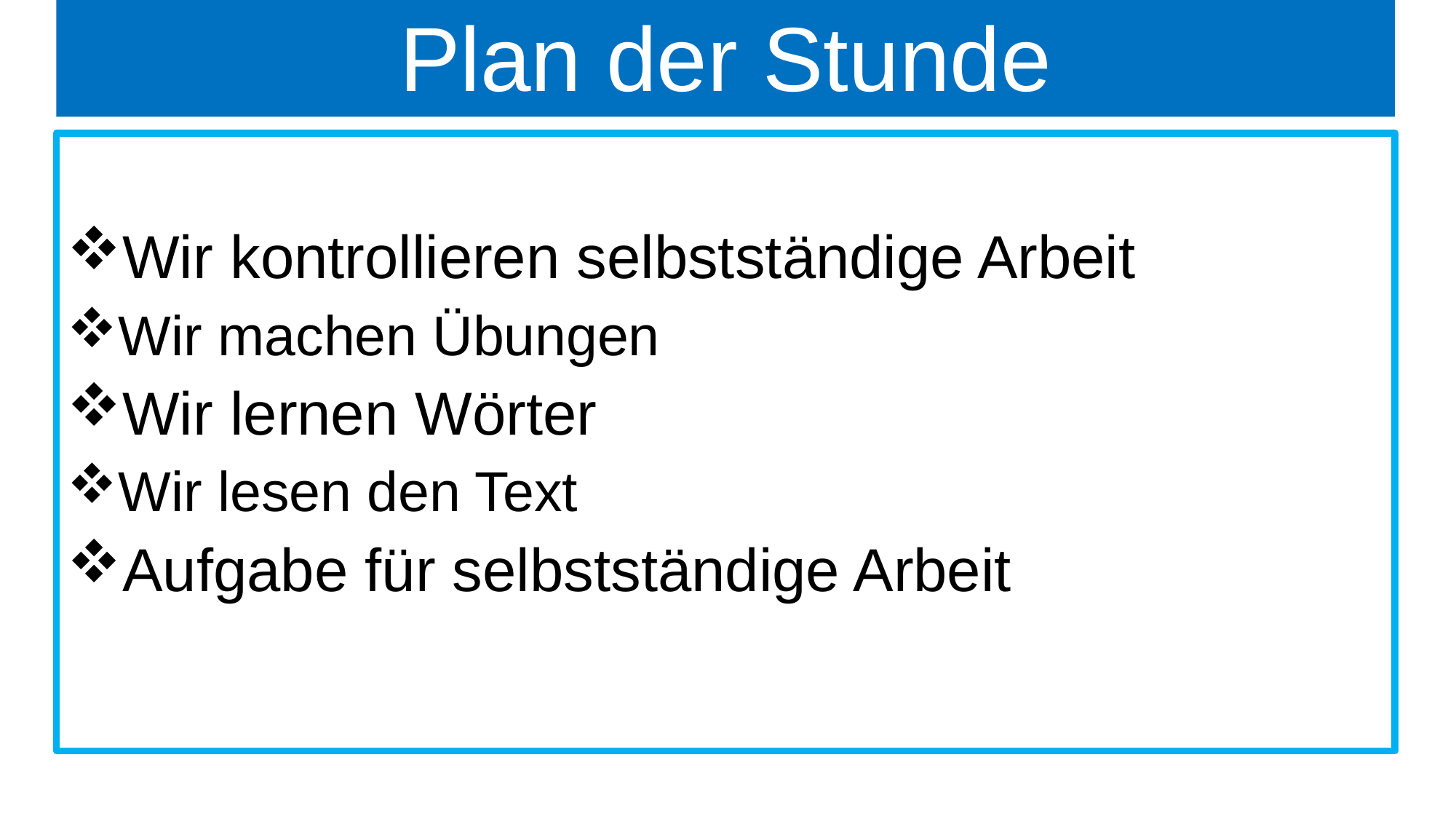

# Plan der Stunde

Wir kontrollieren selbstständige Arbeit
Wir machen Übungen
Wir lernen Wörter
Wir lesen den Text
Aufgabe für selbstständige Arbeit